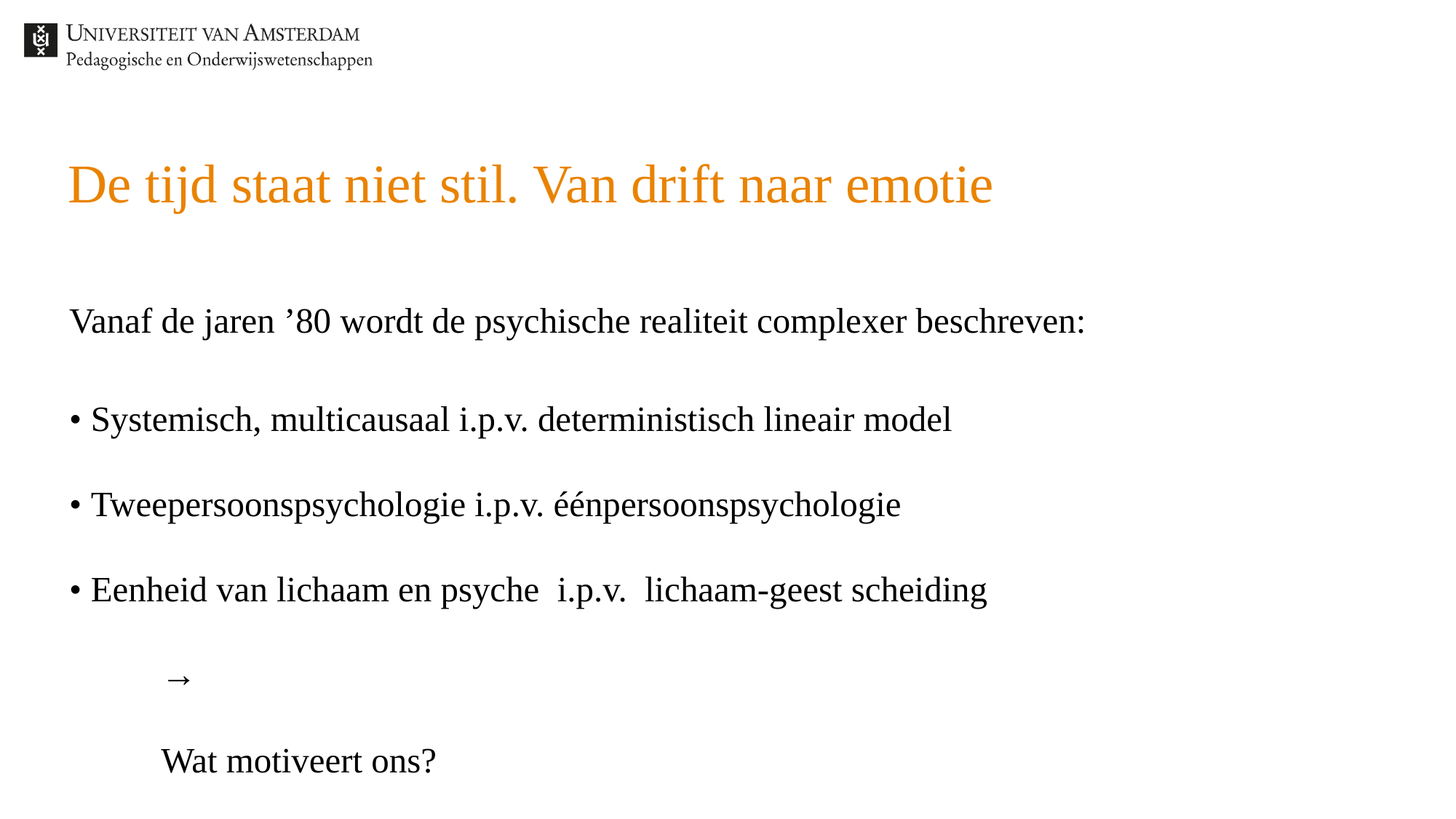

# De tijd staat niet stil. Van drift naar emotie

Vanaf de jaren ’80 wordt de psychische realiteit complexer beschreven:

• Systemisch, multicausaal i.p.v. deterministisch lineair model

• Tweepersoonspsychologie i.p.v. éénpersoonspsychologie

• Eenheid van lichaam en psyche  i.p.v.  lichaam-geest scheiding

 					→

			Wat motiveert ons?